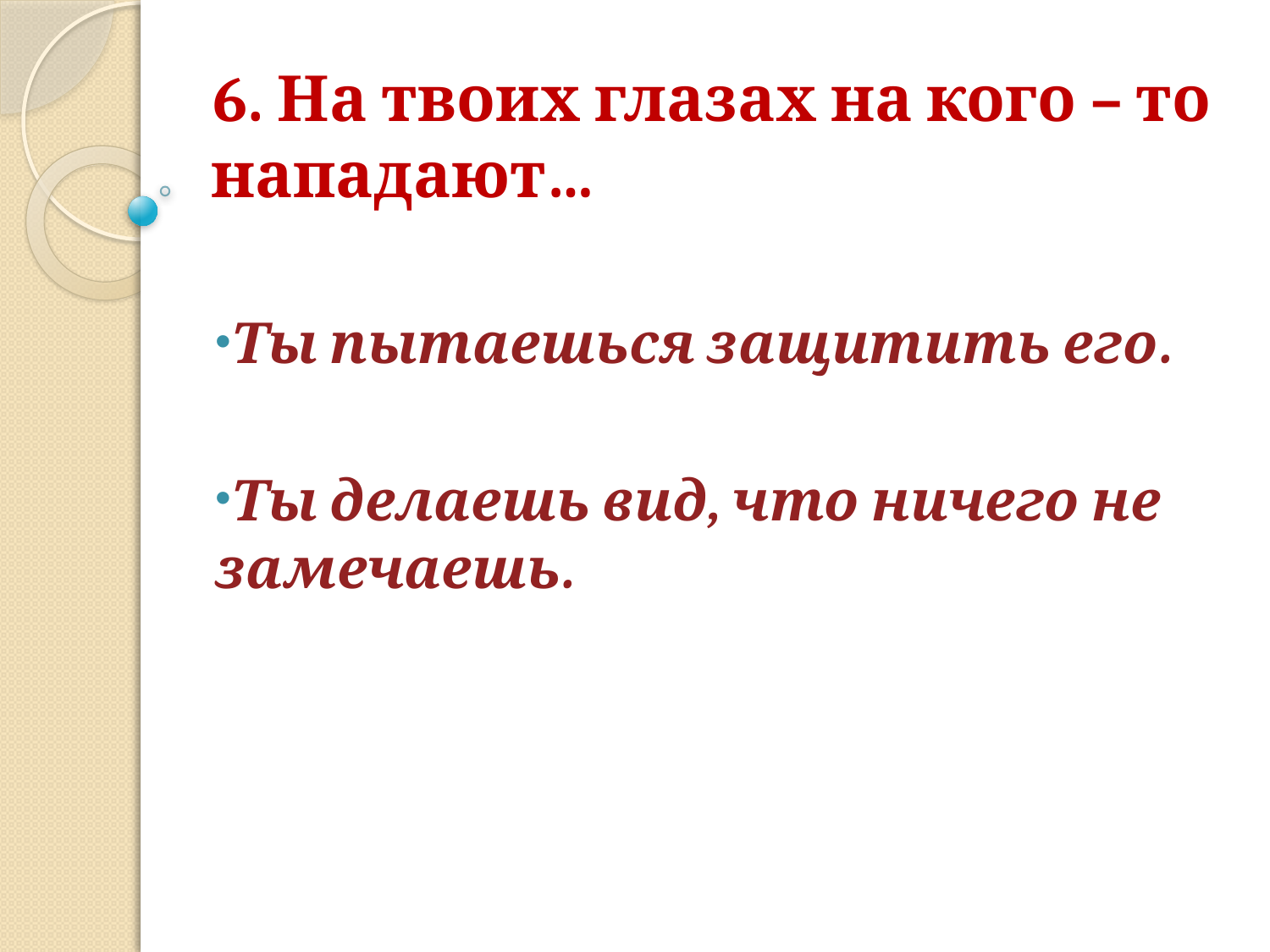

# 6. На твоих глазах на кого – то нападают…
Ты пытаешься защитить его.

Ты делаешь вид, что ничего не замечаешь.